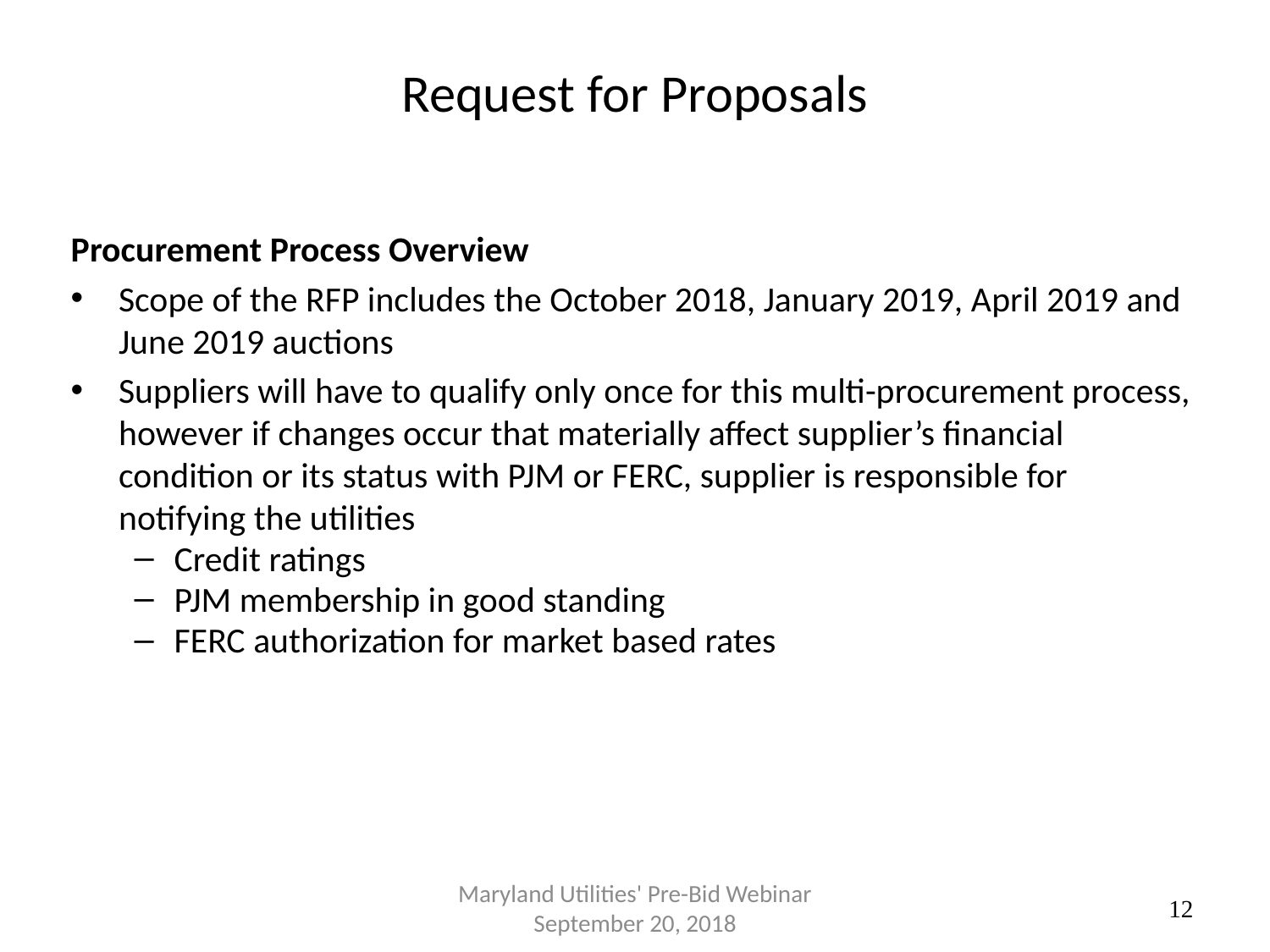

# Request for Proposals
Procurement Process Overview
Scope of the RFP includes the October 2018, January 2019, April 2019 and June 2019 auctions
Suppliers will have to qualify only once for this multi-procurement process, however if changes occur that materially affect supplier’s financial condition or its status with PJM or FERC, supplier is responsible for notifying the utilities
Credit ratings
PJM membership in good standing
FERC authorization for market based rates
Maryland Utilities' Pre-Bid Webinar September 20, 2018
12